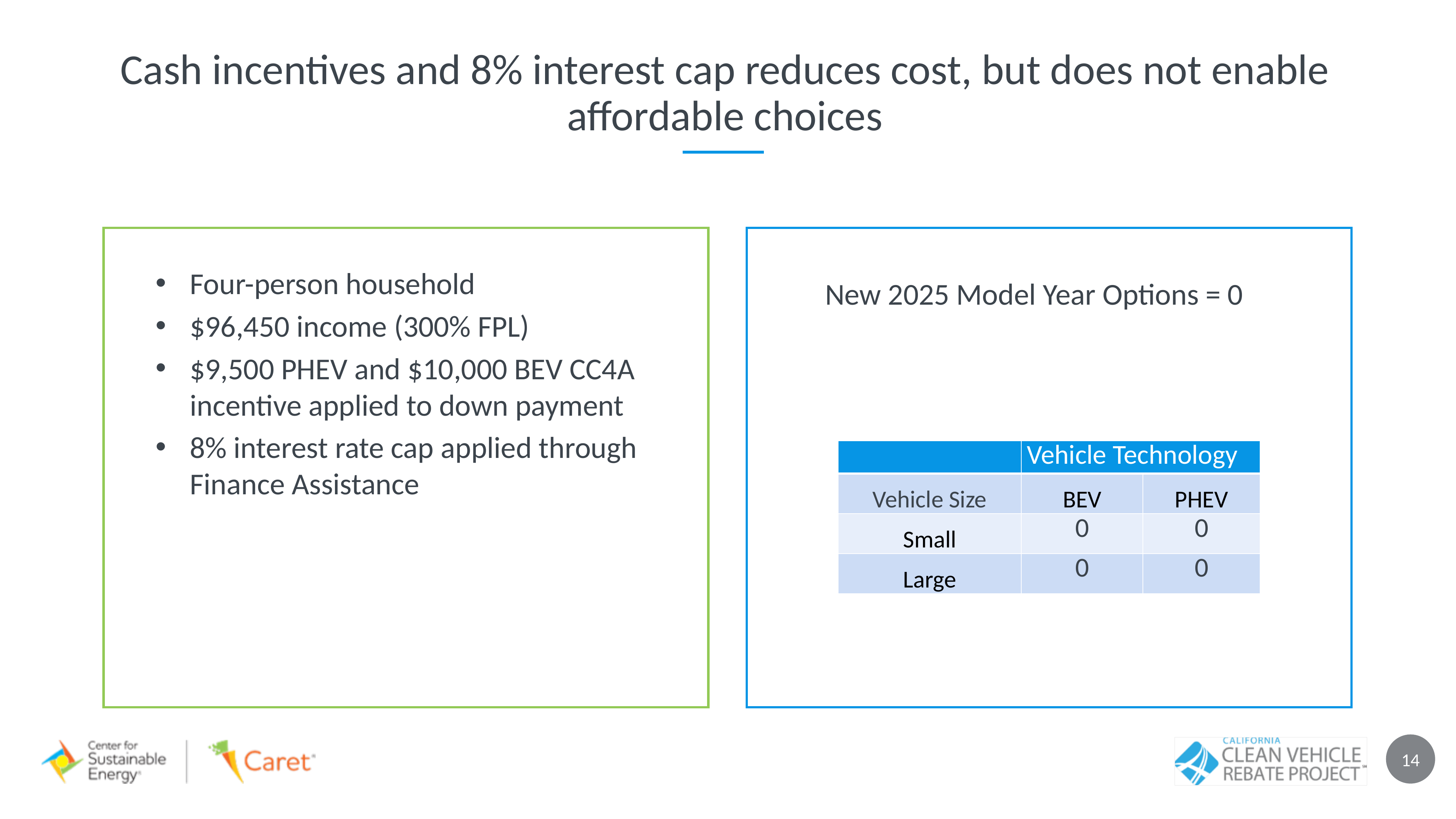

Cash incentives and 8% interest cap reduces cost, but does not enable affordable choices

Four-person household
$96,450 income (300% FPL)
$9,500 PHEV and $10,000 BEV CC4A incentive applied to down payment
8% interest rate cap applied through Finance Assistance

New 2025 Model Year Options = 0
|  | Vehicle Technology |  |
| --- | --- | --- |
| Vehicle Size | BEV | PHEV |
| Small | 0 | 0 |
| Large | 0 | 0 |
14